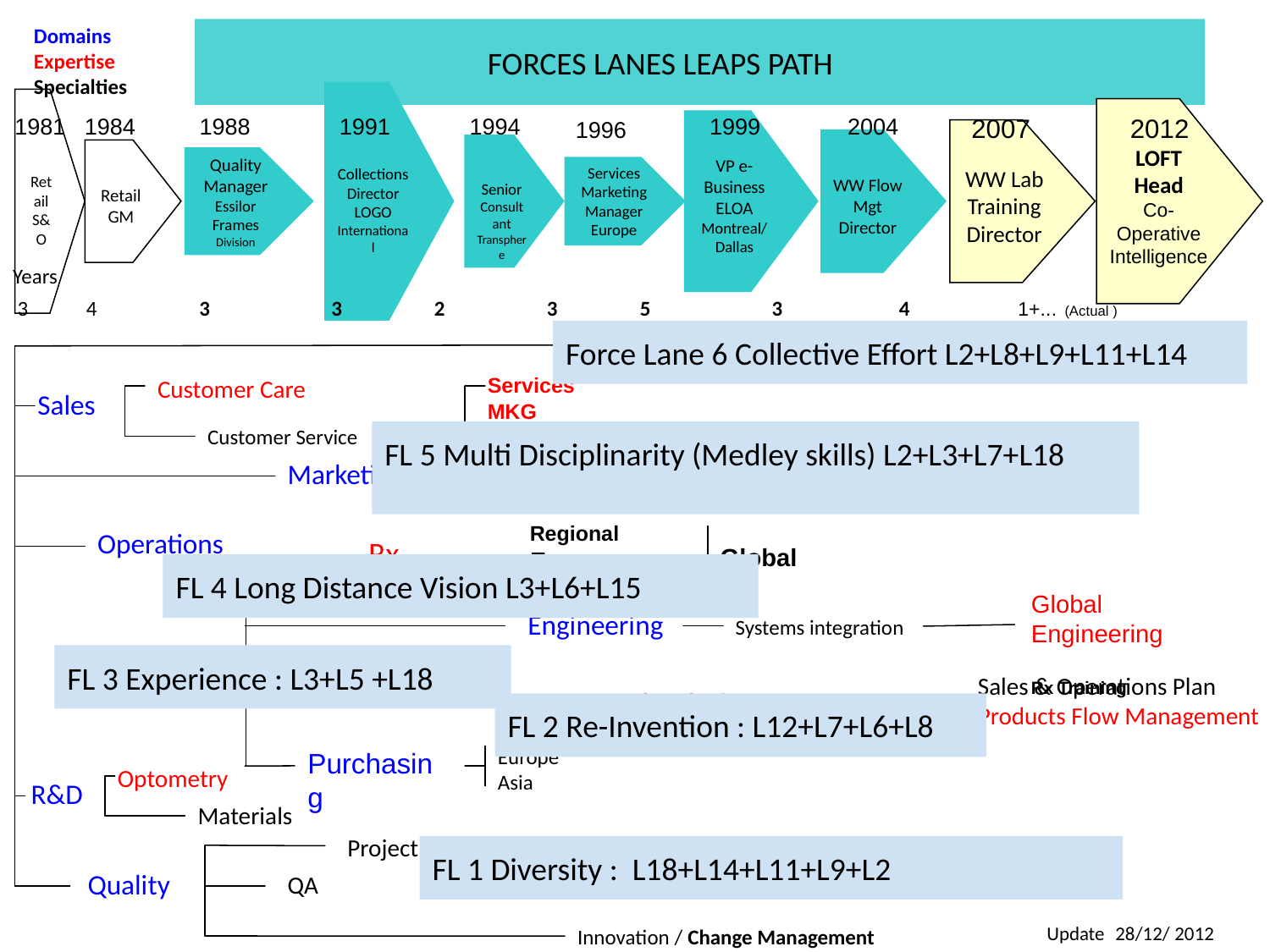

Domains
Expertise
Specialties

FORCES LANES LEAPS PATH
1981
1984
1988
1991
1994
       1996
1999
2007
2012
2004

Retail
S&O

Retail
GM

Quality Manager
Essilor Frames Division

Collections
Director
LOGO International

Senior Consultant
Transphere
Services Marketing Manager
Europe

VP e-Business
ELOA
Montreal/
Dallas

WW Flow Mgt
Director

WW Lab Training Director

LOFT Head
Co-Operative Intelligence

Years
 3            4                     3                         3                   2                     3                 5                         3                        4              1+... (Actual )
T&E
Rx Training
Force Lane 6 Collective Effort L2+L8+L9+L11+L14
HR
Services MKG
Customer Care
Sales
Customer Service
Web MKG
FL 5 Multi Disciplinarity (Medley skills) L2+L3+L7+L18

Marketing
Transactional IT
e-business
Regional
Europe
North America
Operations
Rx Laboratories
Global
FL 4 Long Distance Vision L3+L6+L15
Global Engineering
Rx Training
Engineering
Systems integration
FL 3 Experience : L3+L5 +L18
Sales & Operations Plan
Products Flow Management
Supply Chain
Global
FL 2 Re-Invention : L12+L7+L6+L8
Europe
Asia
Purchasing
Optometry
R&D
Materials
Project  Management
FL 1 Diversity :  L18+L14+L11+L9+L2
Quality
QA
Update  28/12/ 2012 FL
Innovation / Change Management